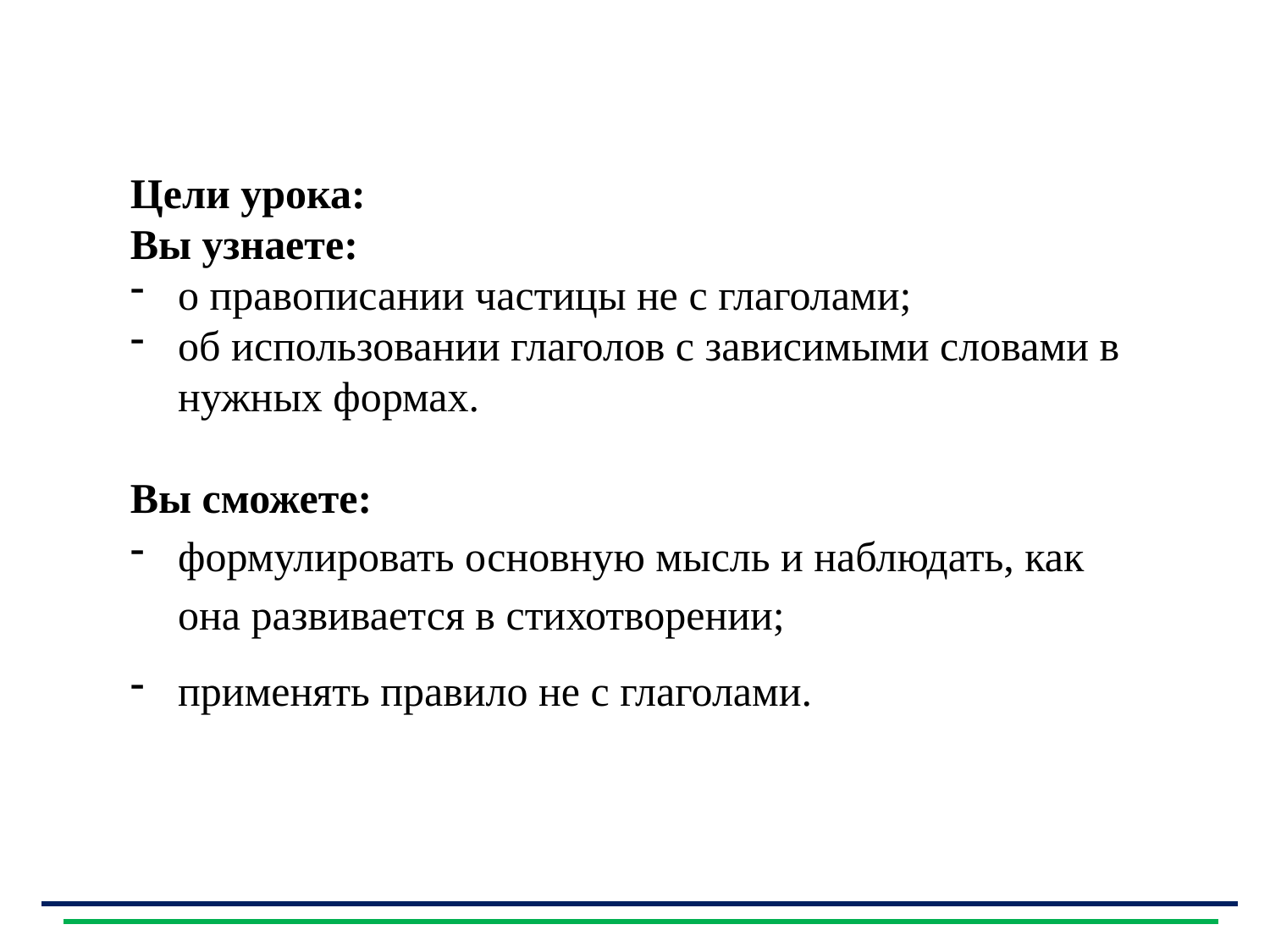

Цели урока:
Вы узнаете:
о правописании частицы не с глаголами;
об использовании глаголов с зависимыми словами в нужных формах.

Вы сможете:
формулировать основную мысль и наблюдать, как она развивается в стихотворении;
применять правило не с глаголами.